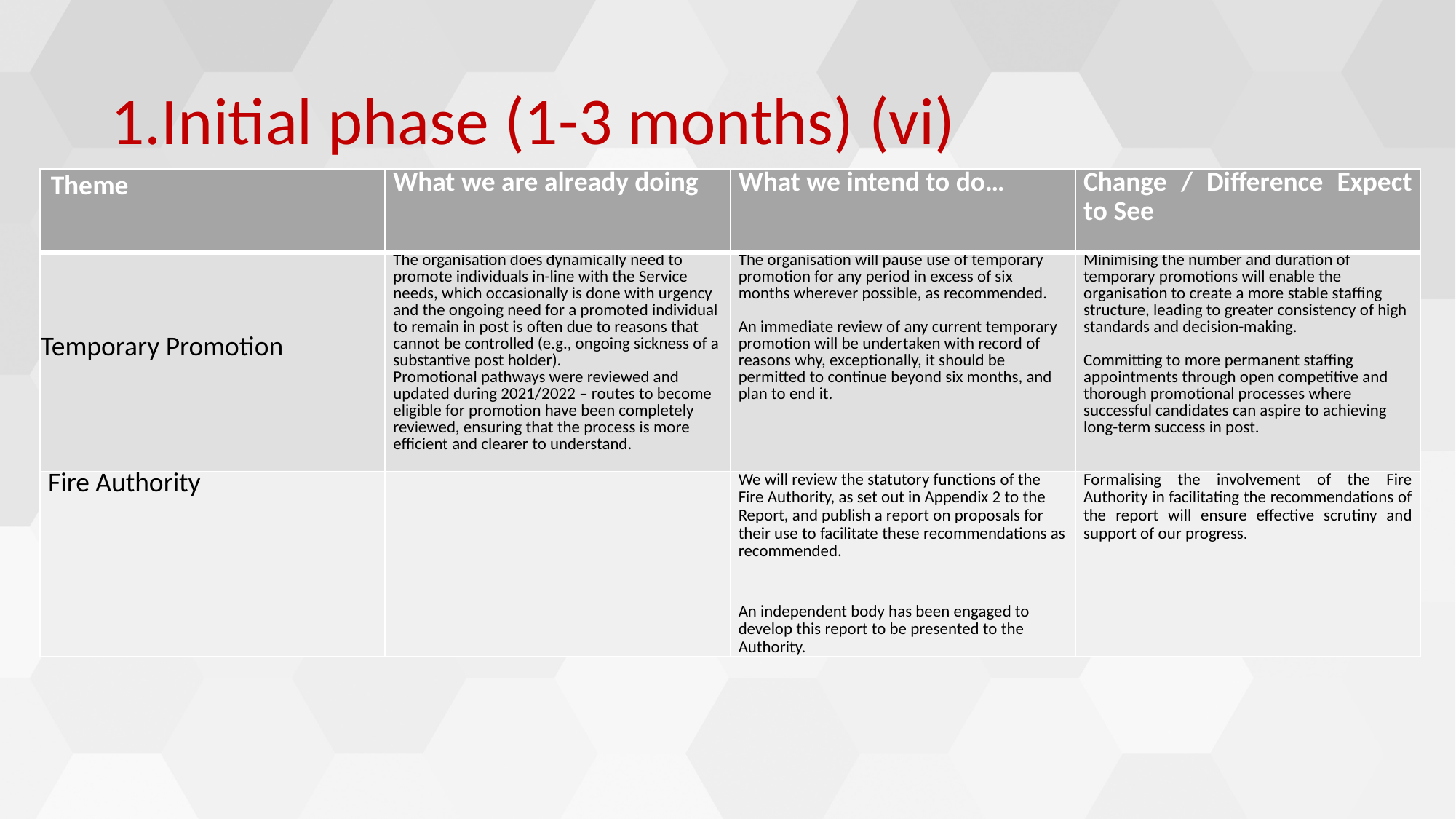

# 1.Initial phase (1-3 months) (vi)
| Theme | What we are already doing | What we intend to do… | Change / Difference Expect to See |
| --- | --- | --- | --- |
| Temporary Promotion | The organisation does dynamically need to promote individuals in-line with the Service needs, which occasionally is done with urgency and the ongoing need for a promoted individual to remain in post is often due to reasons that cannot be controlled (e.g., ongoing sickness of a substantive post holder). Promotional pathways were reviewed and updated during 2021/2022 – routes to become eligible for promotion have been completely reviewed, ensuring that the process is more efficient and clearer to understand. | The organisation will pause use of temporary promotion for any period in excess of six months wherever possible, as recommended.   An immediate review of any current temporary promotion will be undertaken with record of reasons why, exceptionally, it should be permitted to continue beyond six months, and plan to end it. | Minimising the number and duration of temporary promotions will enable the organisation to create a more stable staffing structure, leading to greater consistency of high standards and decision-making.   Committing to more permanent staffing appointments through open competitive and thorough promotional processes where successful candidates can aspire to achieving long-term success in post. |
| Fire Authority |  | We will review the statutory functions of the Fire Authority, as set out in Appendix 2 to the Report, and publish a report on proposals for their use to facilitate these recommendations as recommended.   An independent body has been engaged to develop this report to be presented to the Authority. | Formalising the involvement of the Fire Authority in facilitating the recommendations of the report will ensure effective scrutiny and support of our progress. |